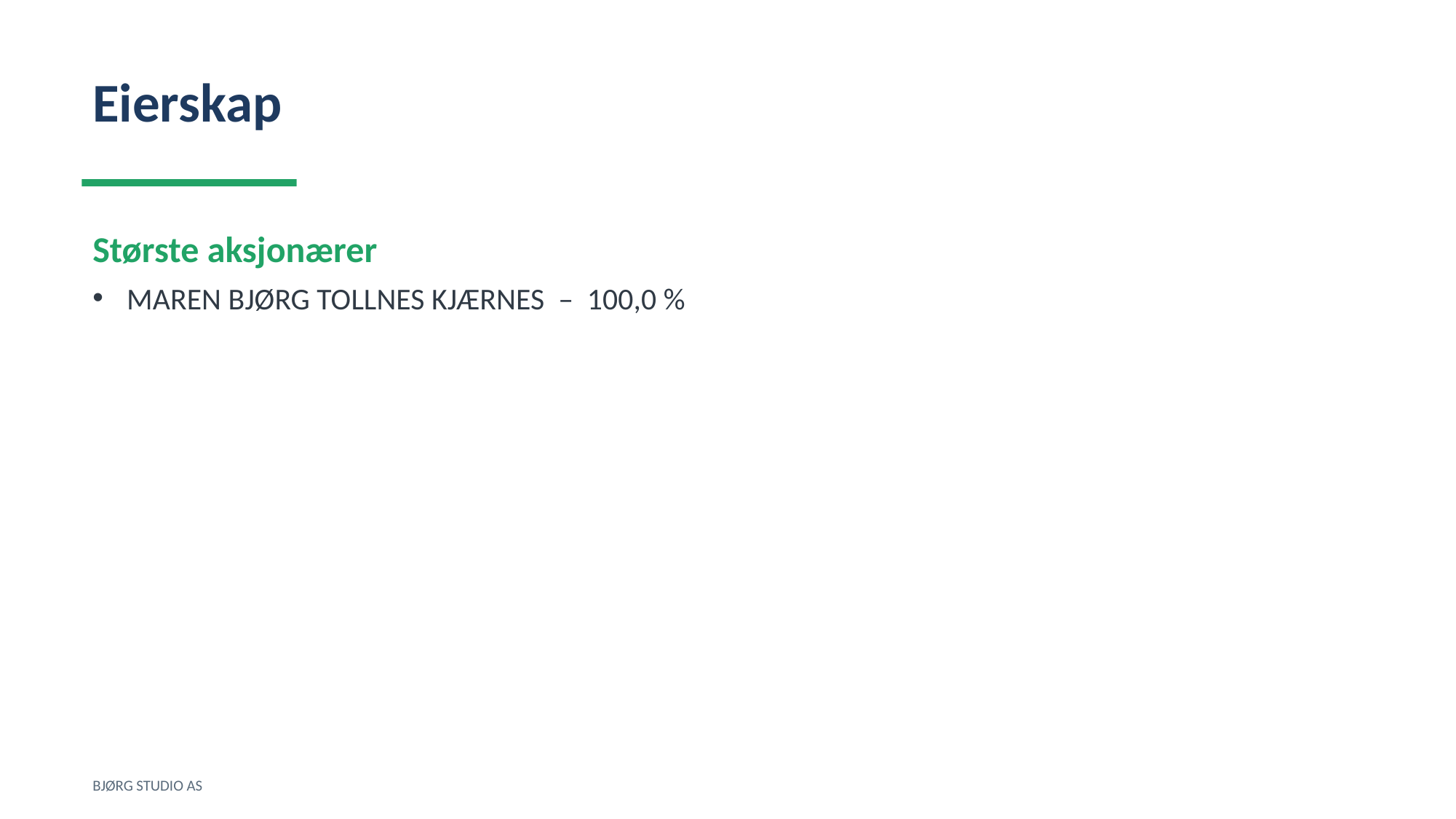

Eierskap

Største aksjonærer
MAREN BJØRG TOLLNES KJÆRNES  –  100,0 %
BJØRG STUDIO AS